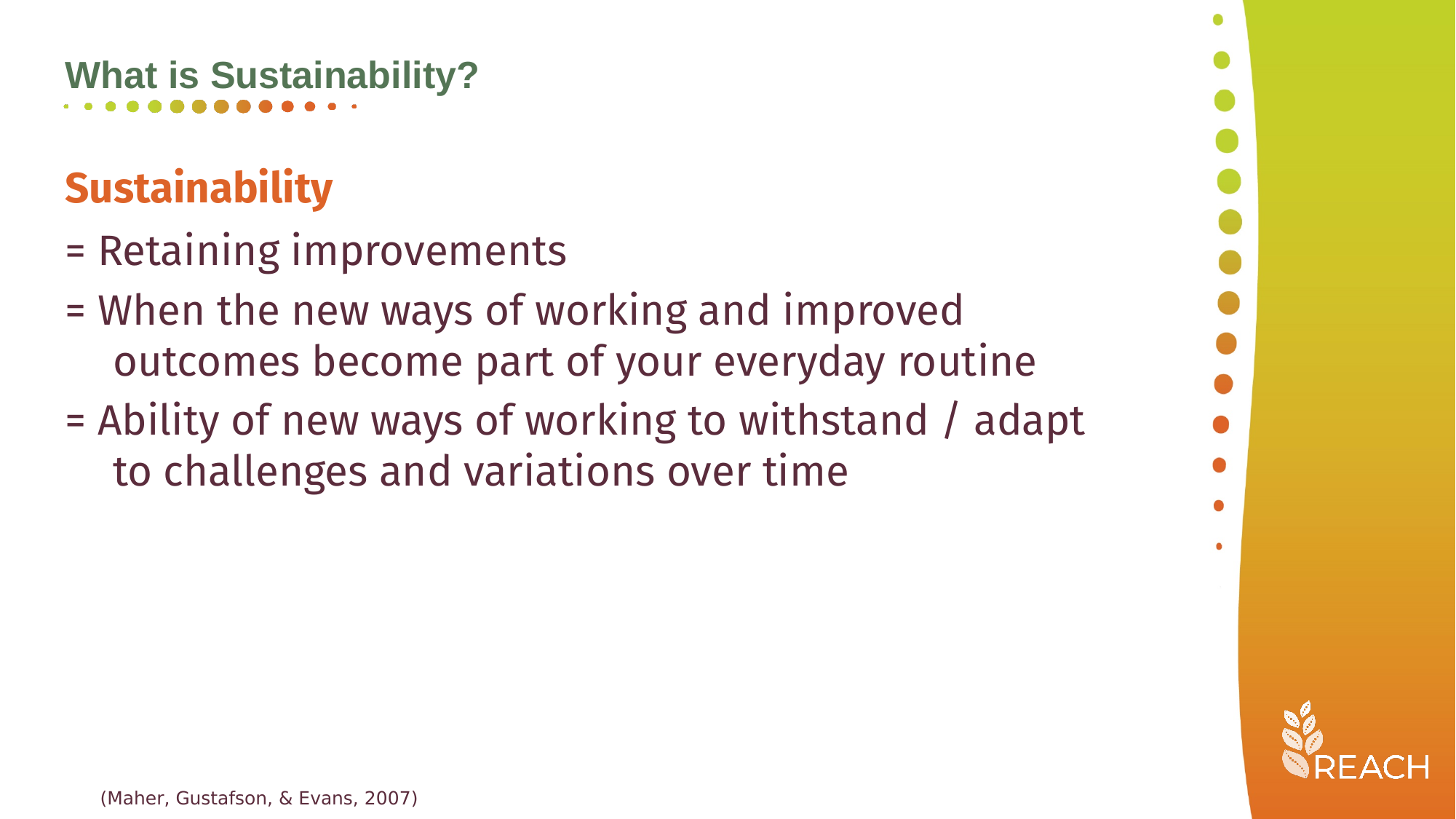

What is Sustainability?
Sustainability
= Retaining improvements
= When the new ways of working and improved outcomes become part of your everyday routine
= Ability of new ways of working to withstand / adapt to challenges and variations over time
(Maher, Gustafson, & Evans, 2007)